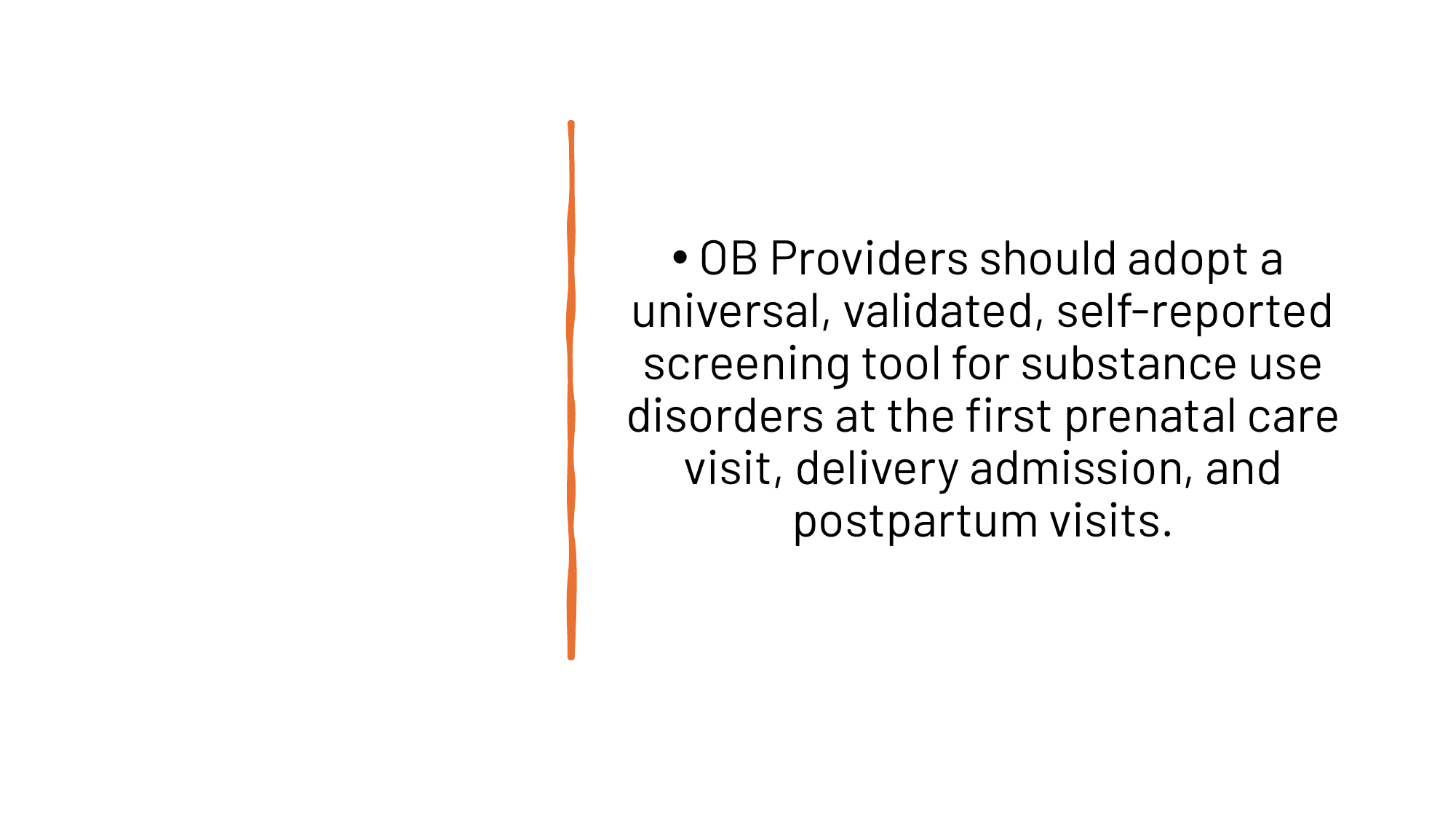

OB Providers should adopt a universal, validated, self-reported screening tool for substance use disorders at the first prenatal care visit, delivery admission, and postpartum visits.